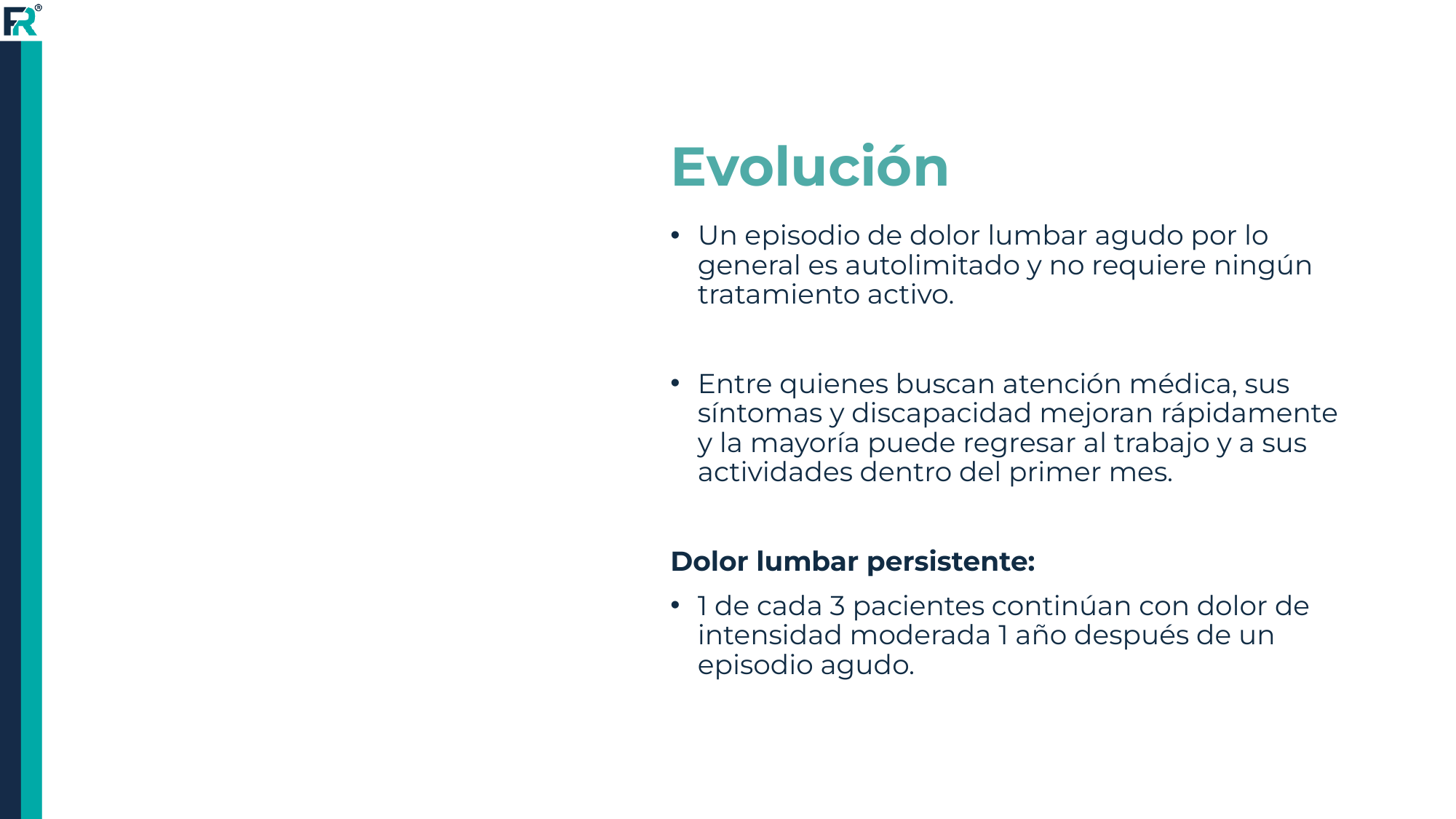

# Evolución
Un episodio de dolor lumbar agudo por lo general es autolimitado y no requiere ningún tratamiento activo.

Entre quienes buscan atención médica, sus síntomas y discapacidad mejoran rápidamente y la mayoría puede regresar al trabajo y a sus actividades dentro del primer mes.

Dolor lumbar persistente:
1 de cada 3 pacientes continúan con dolor de intensidad moderada 1 año después de un episodio agudo.